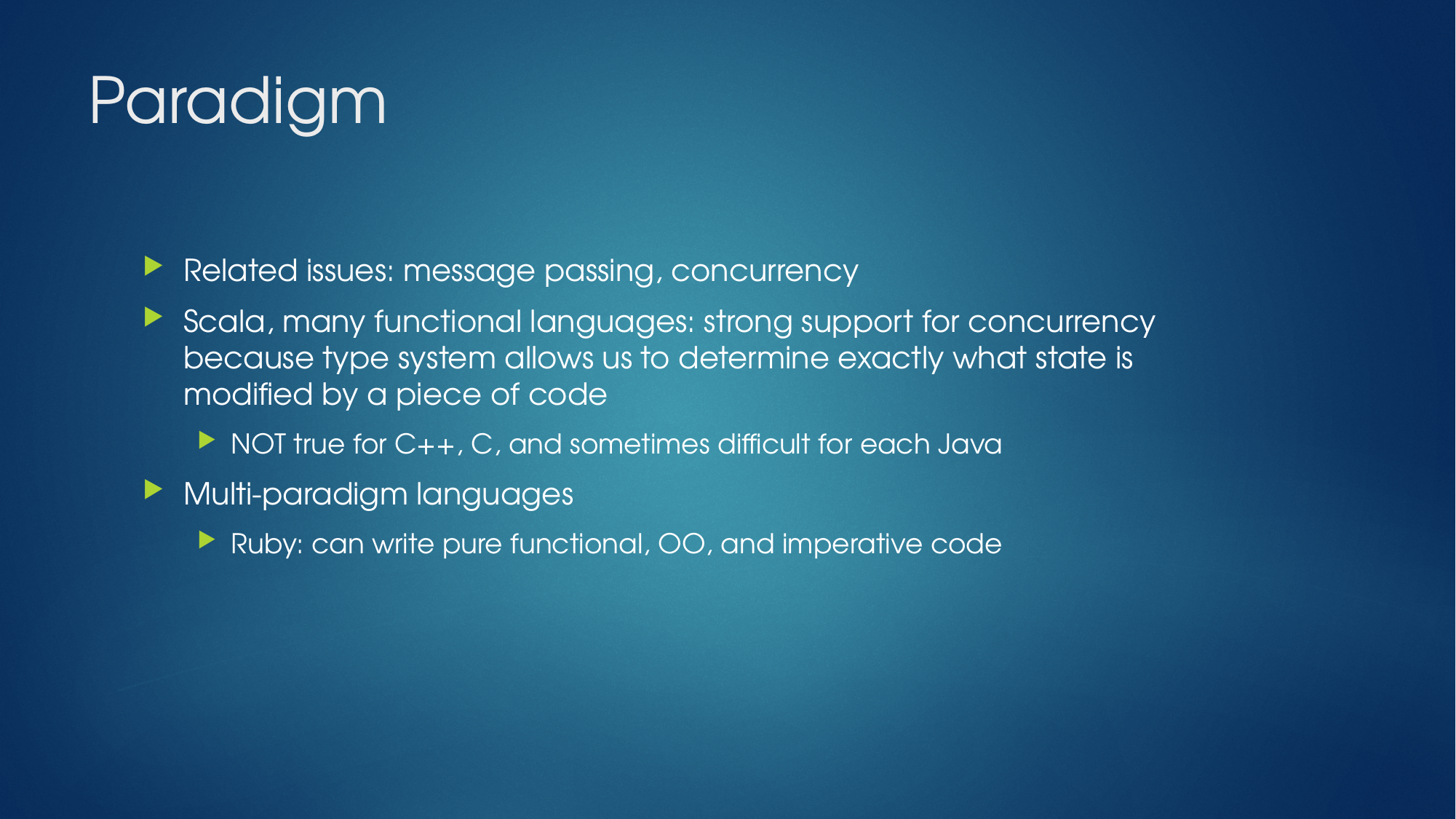

# Paradigm
Related issues: message passing, concurrency
Scala, many functional languages: strong support for concurrency because type system allows us to determine exactly what state is modified by a piece of code
NOT true for C++, C, and sometimes difficult for each Java
Multi-paradigm languages
Ruby: can write pure functional, OO, and imperative code